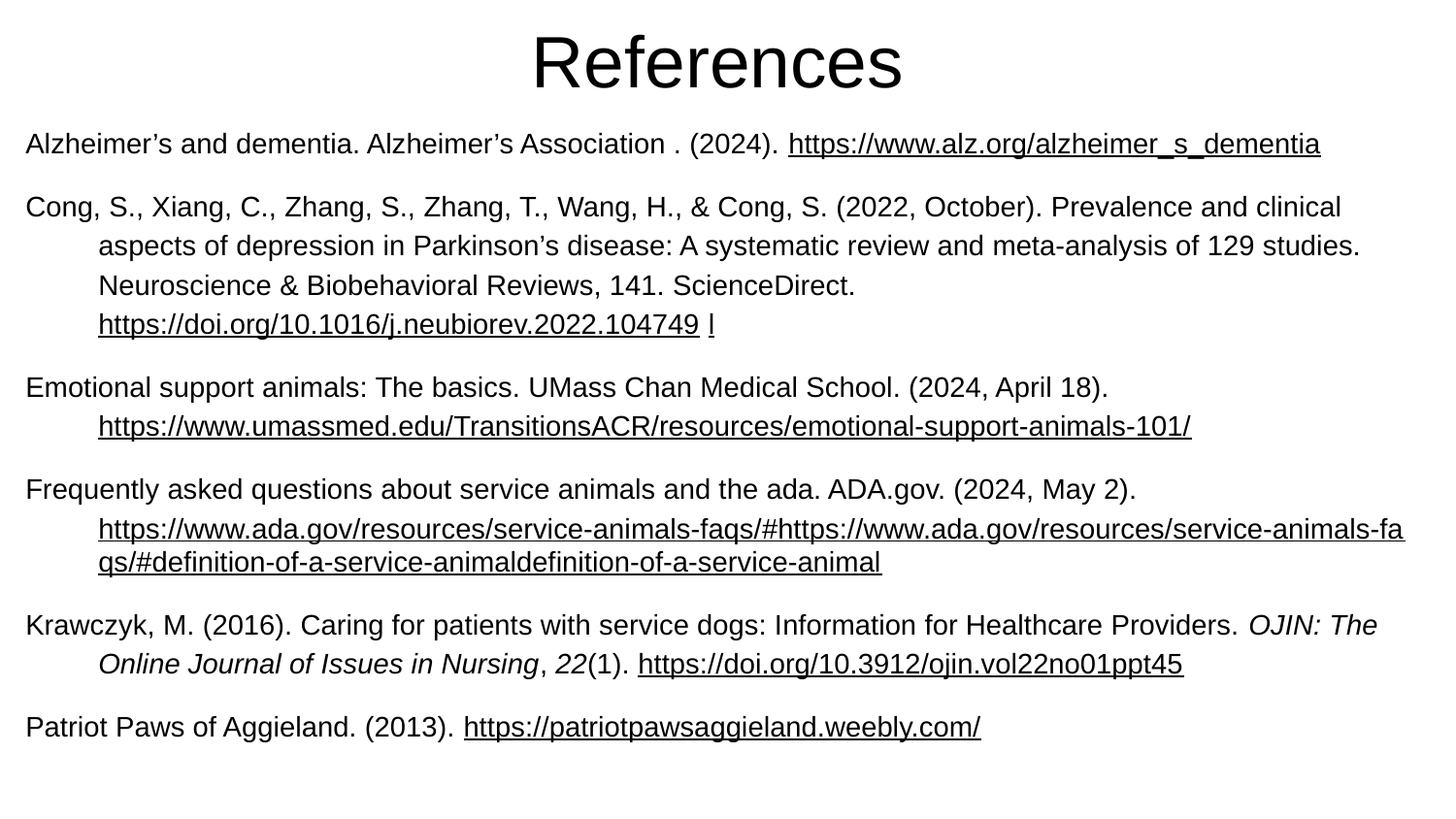

# References
Alzheimer’s and dementia. Alzheimer’s Association . (2024). https://www.alz.org/alzheimer_s_dementia
Cong, S., Xiang, C., Zhang, S., Zhang, T., Wang, H., & Cong, S. (2022, October). Prevalence and clinical aspects of depression in Parkinson’s disease: A systematic review and meta-analysis of 129 studies. Neuroscience & Biobehavioral Reviews, 141. ScienceDirect. https://doi.org/10.1016/j.neubiorev.2022.104749 l
Emotional support animals: The basics. UMass Chan Medical School. (2024, April 18). https://www.umassmed.edu/TransitionsACR/resources/emotional-support-animals-101/
Frequently asked questions about service animals and the ada. ADA.gov. (2024, May 2). https://www.ada.gov/resources/service-animals-faqs/#https://www.ada.gov/resources/service-animals-faqs/#definition-of-a-service-animaldefinition-of-a-service-animal
Krawczyk, M. (2016). Caring for patients with service dogs: Information for Healthcare Providers. OJIN: The Online Journal of Issues in Nursing, 22(1). https://doi.org/10.3912/ojin.vol22no01ppt45
Patriot Paws of Aggieland. (2013). https://patriotpawsaggieland.weebly.com/